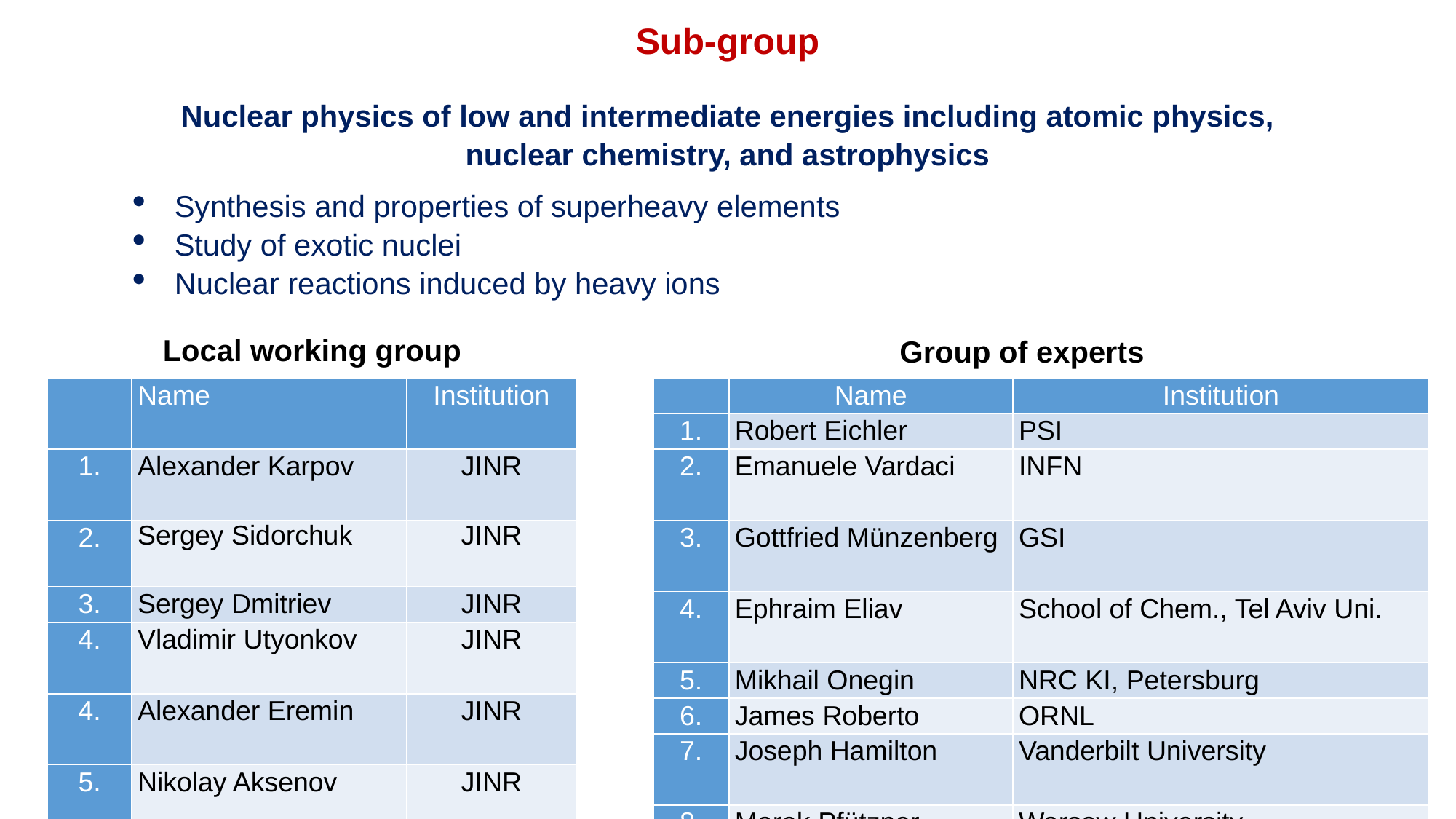

# Sub-group
Nuclear physics of low and intermediate energies including atomic physics, nuclear chemistry, and astrophysics
Synthesis and properties of superheavy elements
Study of exotic nuclei
Nuclear reactions induced by heavy ions
Local working group
Group of experts
|  | Name | Institution |
| --- | --- | --- |
| 1. | Alexander Karpov | JINR |
| 2. | Sergey Sidorchuk | JINR |
| 3. | Sergey Dmitriev | JINR |
| 4. | Vladimir Utyonkov | JINR |
| 4. | Alexander Eremin | JINR |
| 5. | Nikolay Aksenov | JINR |
| 6. | Alexander Rodin | JINR |
| 7. | Yuri Penionzhkevich | JINR |
| 8. | Andrey Fomichev | JINR |
| 9. | Leonid Grigirenko | JINR |
| 10. | Vladimir Rachkov | JINR |
|  | Name | Institution |
| --- | --- | --- |
| 1. | Robert Eichler | PSI |
| 2. | Emanuele Vardaci | INFN |
| 3. | Gottfried Münzenberg | GSI |
| 4. | Ephraim Eliav | School of Chem., Tel Aviv Uni. |
| 5. | Mikhail Onegin | NRC KI, Petersburg |
| 6. | James Roberto | ORNL |
| 7. | Joseph Hamilton | Vanderbilt University |
| 8. | Marek Pfützner | Warsaw University |